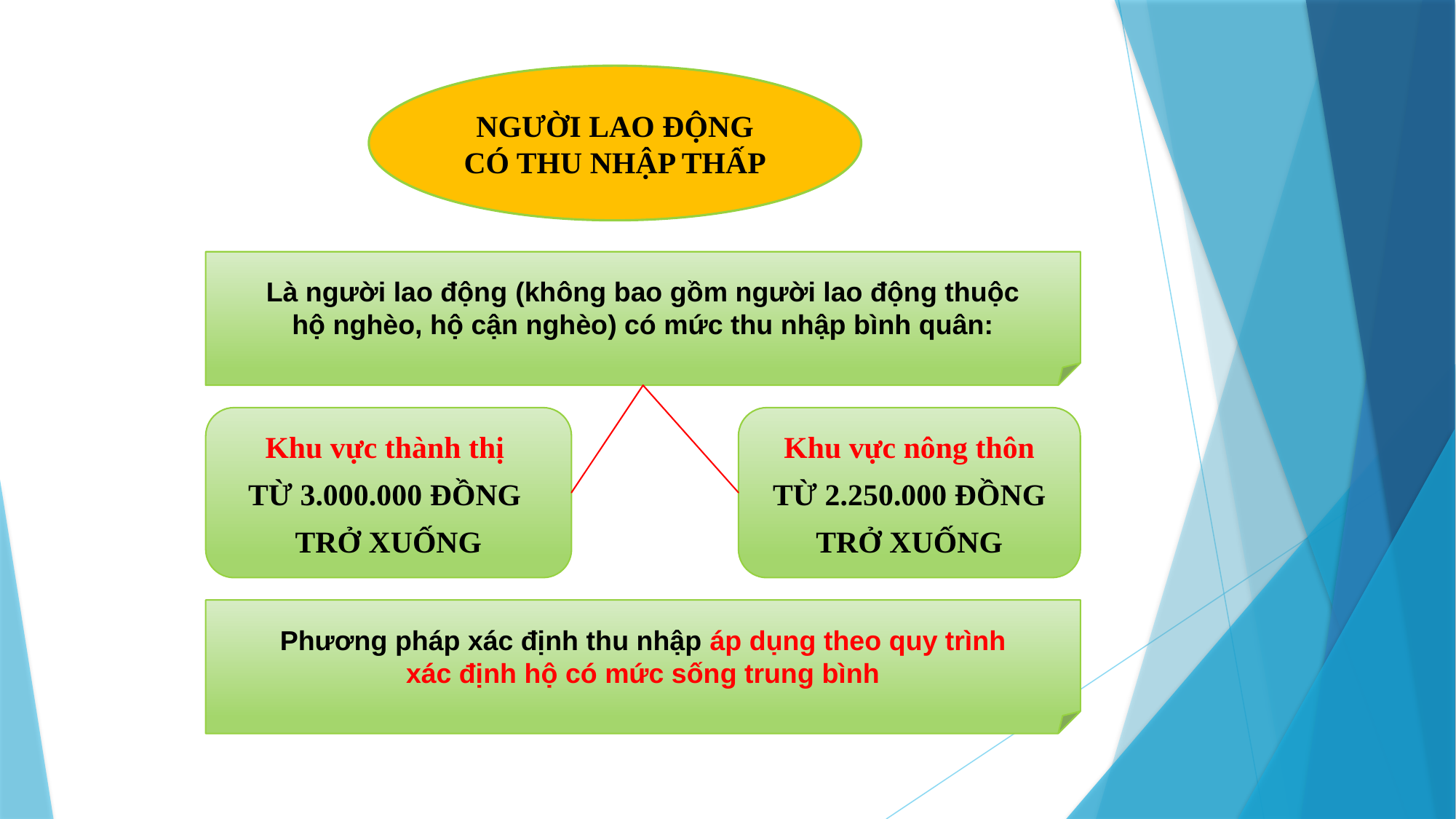

NGƯỜI LAO ĐỘNG CÓ THU NHẬP THẤP
Là người lao động (không bao gồm người lao động thuộc
hộ nghèo, hộ cận nghèo) có mức thu nhập bình quân:

Khu vực thành thị
TỪ 3.000.000 ĐỒNG
TRỞ XUỐNG

Khu vực nông thôn
TỪ 2.250.000 ĐỒNG
TRỞ XUỐNG

Phương pháp xác định thu nhập áp dụng theo quy trình
xác định hộ có mức sống trung bình